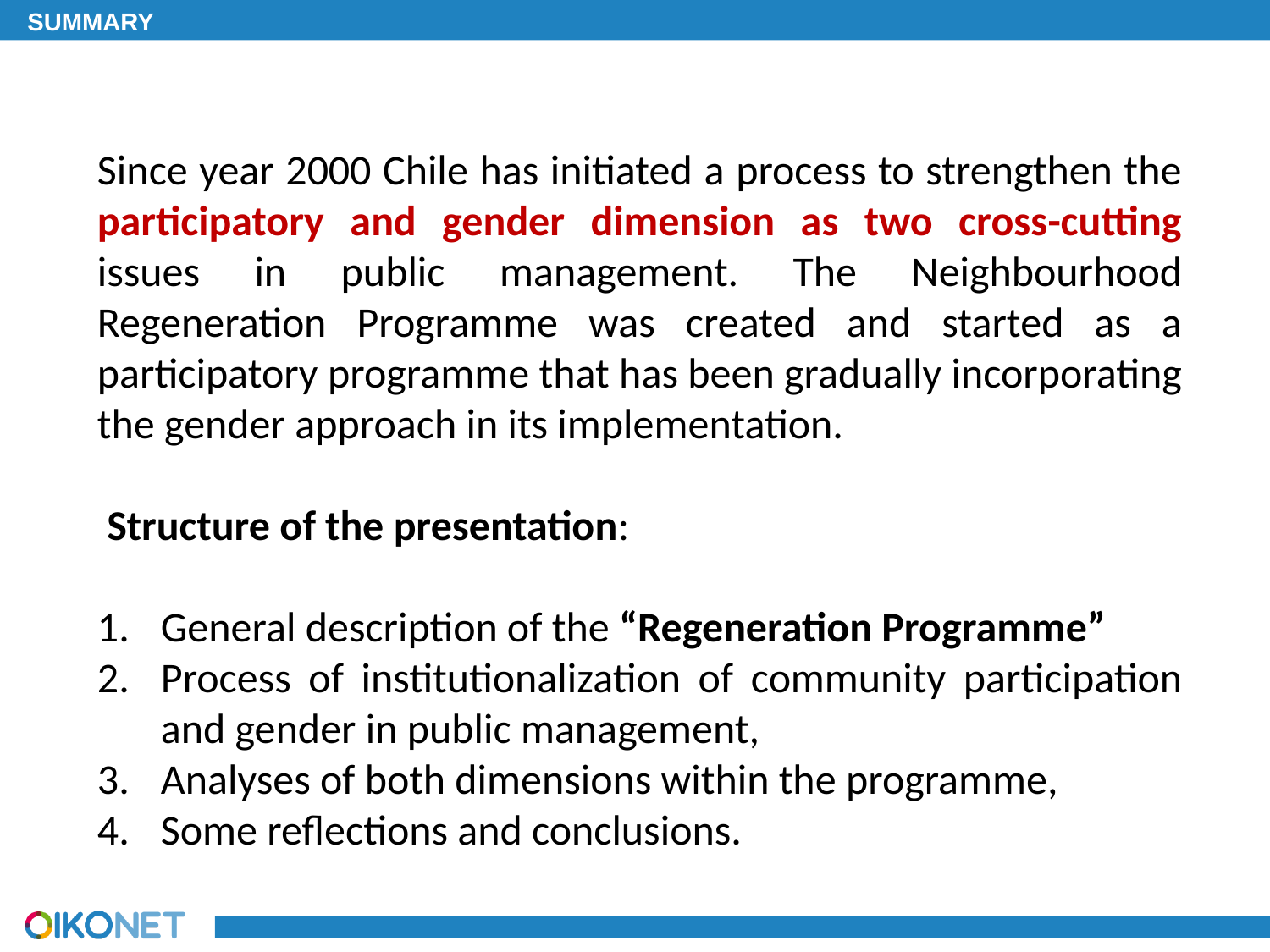

SUMMARY
Since year 2000 Chile has initiated a process to strengthen the participatory and gender dimension as two cross-cutting issues in public management. The Neighbourhood Regeneration Programme was created and started as a participatory programme that has been gradually incorporating the gender approach in its implementation.

 Structure of the presentation:

General description of the “Regeneration Programme”
Process of institutionalization of community participation and gender in public management,
Analyses of both dimensions within the programme,
Some reflections and conclusions.